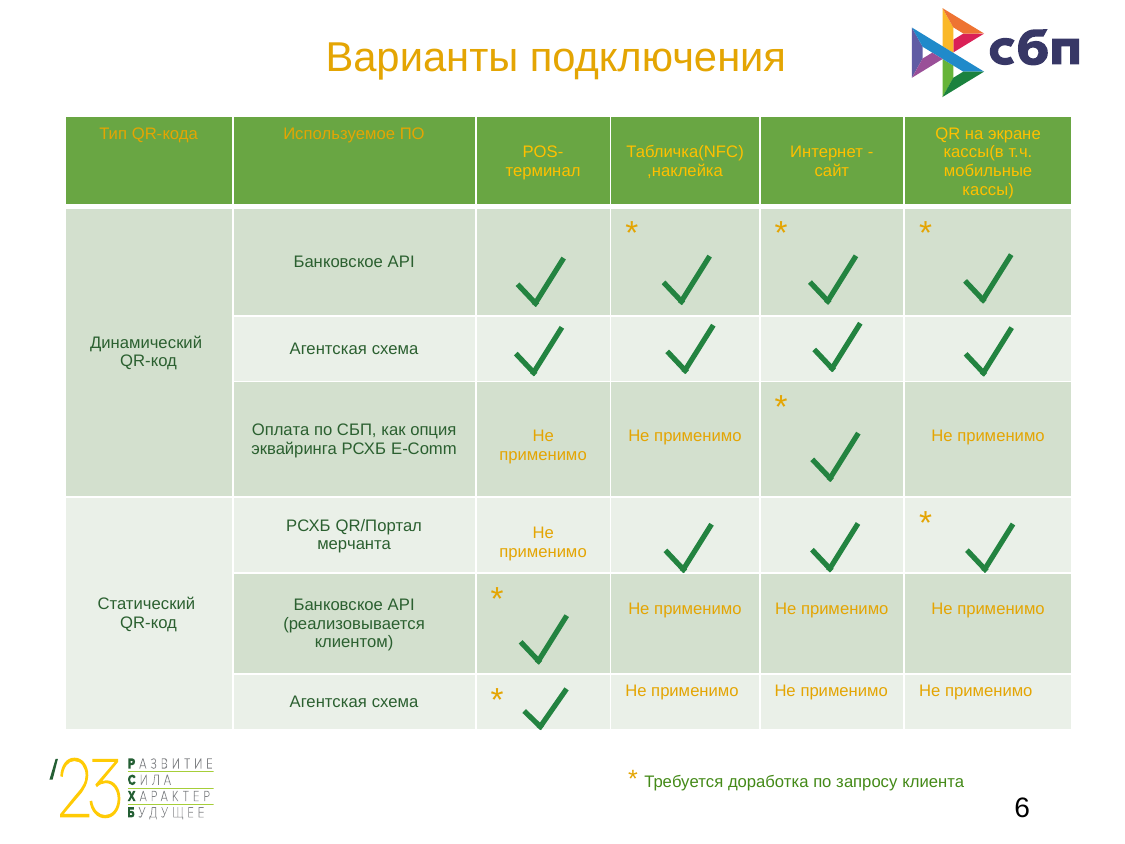

# Варианты подключения
| Тип QR-кода | Используемое ПО | POS-терминал | Табличка(NFC),наклейка | Интернет - сайт | QR на экране кассы(в т.ч. мобильные кассы) |
| --- | --- | --- | --- | --- | --- |
| Динамический QR-код | Банковское API |  | \* | \* | \* |
|  | Агентская схема |  |  |  |  |
|  | Оплата по СБП, как опция эквайринга РСХБ E-Comm | Не применимо | Не применимо | \* | Не применимо |
| Статический QR-код | РСХБ QR/Портал мерчанта | Не применимо |  |  | \* |
|  | Банковское API (реализовывается клиентом) | \* | Не применимо | Не применимо | Не применимо |
|  | Агентская схема | \* | Не применимо | Не применимо | Не применимо |
* Требуется доработка по запросу клиента
6